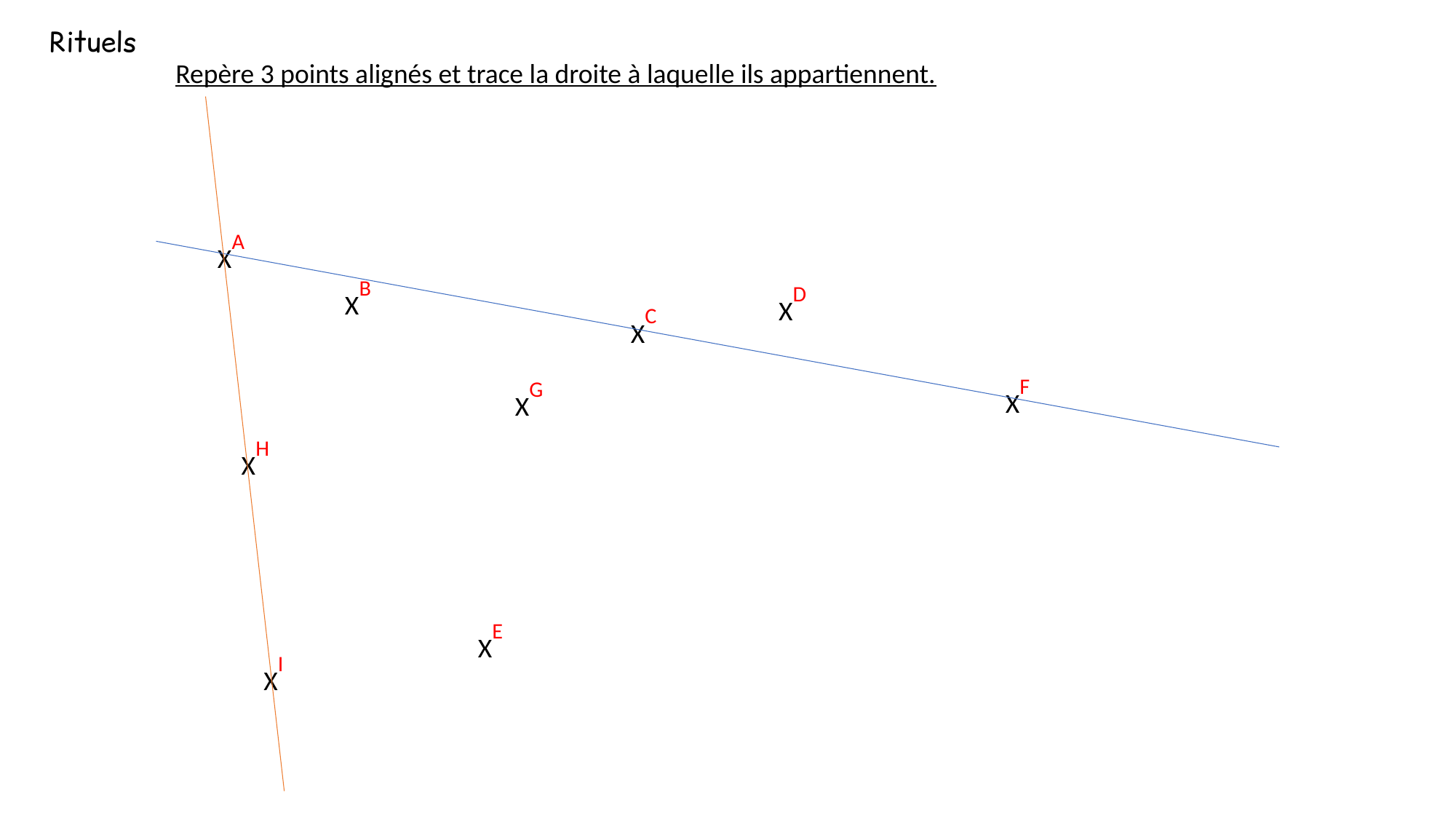

Rituels
Repère 3 points alignés et trace la droite à laquelle ils appartiennent.
XA
XB
XD
XC
XF
XG
XH
XE
XI